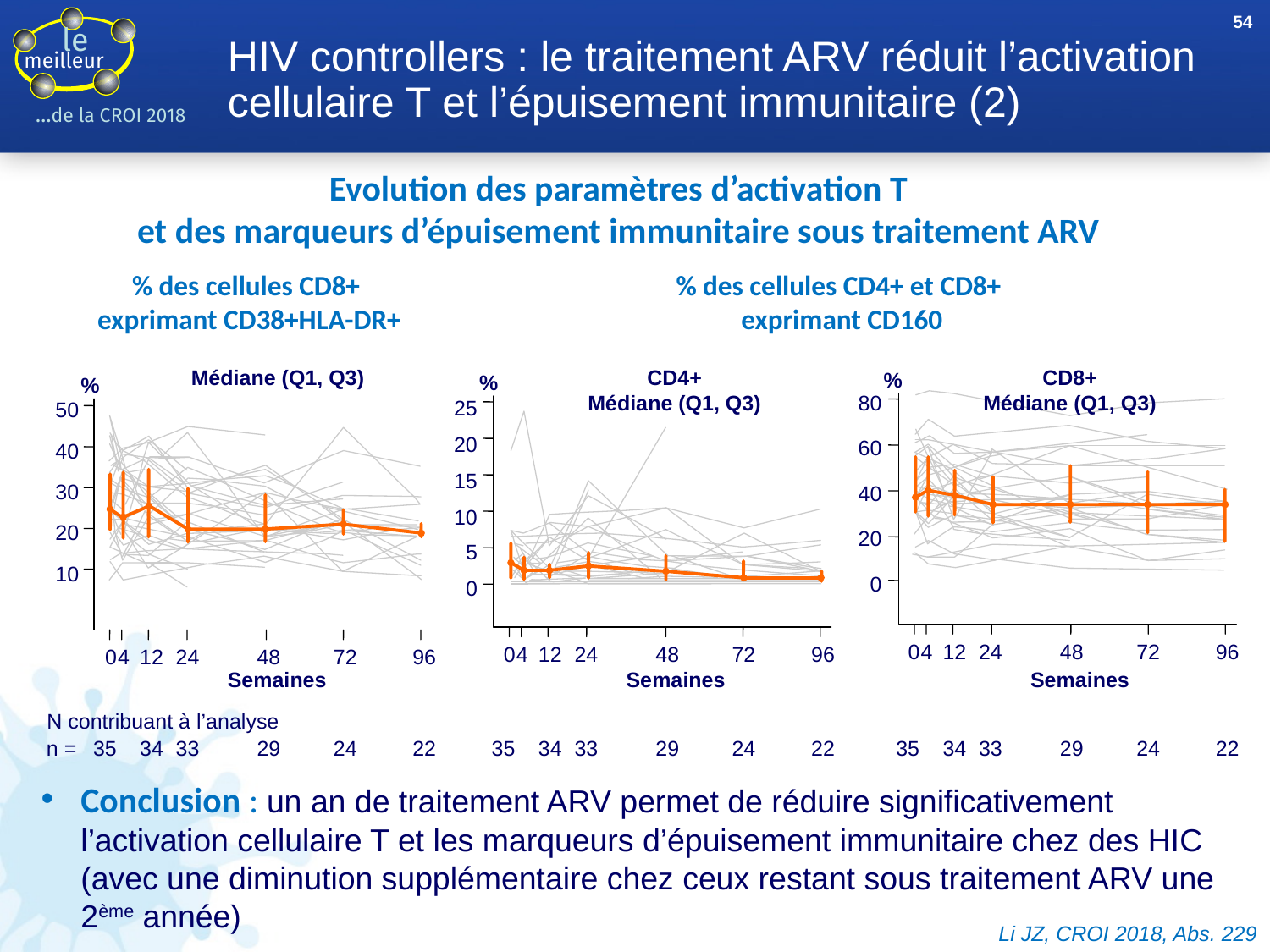

54
# HIV controllers : le traitement ARV réduit l’activation cellulaire T et l’épuisement immunitaire (2)
Evolution des paramètres d’activation T
et des marqueurs d’épuisement immunitaire sous traitement ARV
% des cellules CD8+
 exprimant CD38+HLA-DR+
% des cellules CD4+ et CD8+
exprimant CD160
Médiane (Q1, Q3)
%
50

40
30
20
10
0
4
12
24
48
72
96
Semaines
CD4+
Médiane (Q1, Q3)
%
25

20
15
10
5
0
0
4
12
24
48
72
96
Semaines
CD8+
Médiane (Q1, Q3)
%

0
0
4
12
24
48
72
96
Semaines
80
60
40
20
N contribuant à l’analyse
n =
35
34
33
29
24
22
35
34
33
29
24
22
35
34
33
29
24
22
Conclusion : un an de traitement ARV permet de réduire significativement l’activation cellulaire T et les marqueurs d’épuisement immunitaire chez des HIC (avec une diminution supplémentaire chez ceux restant sous traitement ARV une 2ème année)
Li JZ, CROI 2018, Abs. 229